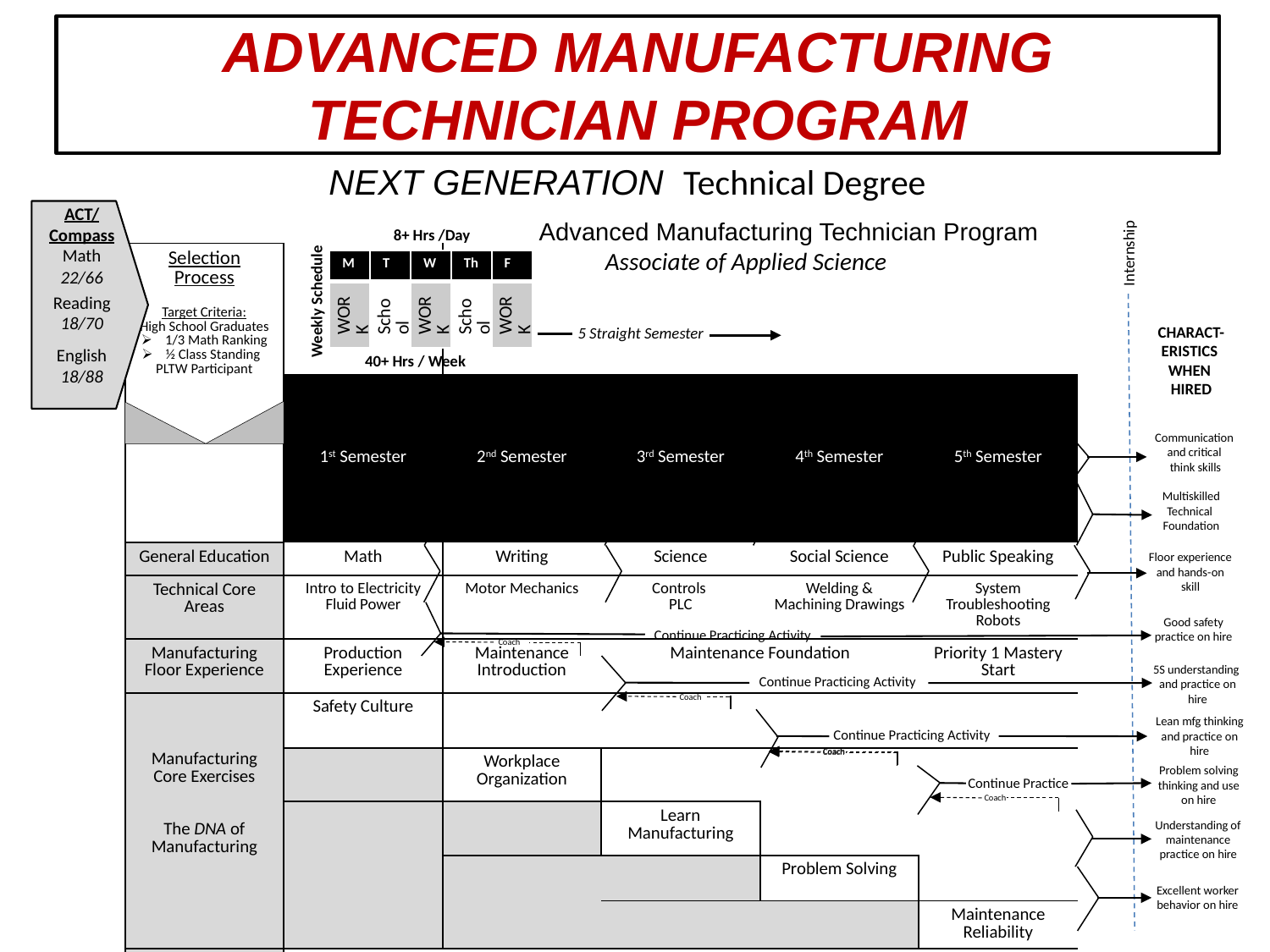

ADVANCED MANUFACTURING TECHNICIAN PROGRAM
NEXT GENERATION  Technical Degree

ACT/ Compass
Math
22/66

Reading 18/70

English
18/88

Advanced Manufacturing Technician Program
            Associate of Applied Science
8+ Hrs /Day
Internship
| Selection Process Target Criteria: High School Graduates 1/3 Math Ranking ½ Class Standing PLTW Participant |  |  |  |  |  |
| --- | --- | --- | --- | --- | --- |
|  | 1st Semester | 2nd Semester | 3rd Semester | 4th Semester | 5th Semester |
| General Education | Math | Writing | Science | Social Science | Public Speaking |
| Technical Core Areas | Intro to Electricity Fluid Power | Motor Mechanics | Controls PLC | Welding & Machining Drawings | System Troubleshooting Robots |
| Manufacturing Floor Experience | Production Experience | Maintenance Introduction | Maintenance Foundation |  | Priority 1 Mastery Start |
| Manufacturing Core Exercises The DNA of Manufacturing | Safety Culture |  |  |  |  |
|  |  | Workplace Organization |  |  |  |
|  |  |  | Learn Manufacturing |  |  |
|  |  |  |  | Problem Solving |  |
|  |  |  |  |  | Maintenance Reliability |
| Personal Behaviors | Attendance – Communication – Diligence – Teamwork – Interpersonal Relations - Initiative |  |  |  |  |
| M | T | W | Th | F |
| --- | --- | --- | --- | --- |
| WORK | School | WORK | School | WORK |
Weekly Schedule
CHARACT-
ERISTICS
WHEN
HIRED
5 Straight Semester
40+ Hrs / Week

Communication and critical
 think skills
Multiskilled
Technical
Foundation
Floor experience
and hands-on
skill
Good safety
practice on hire
Continue Practicing Activity
Coach
5S understanding
and practice on hire
Continue Practicing Activity
Coach
Lean mfg thinking
and practice on hire
Continue Practicing Activity
Coach
Coach
Problem solving thinking and use on hire
Continue Practice
Coach
Understanding of maintenance practice on hire
Excellent worker behavior on hire